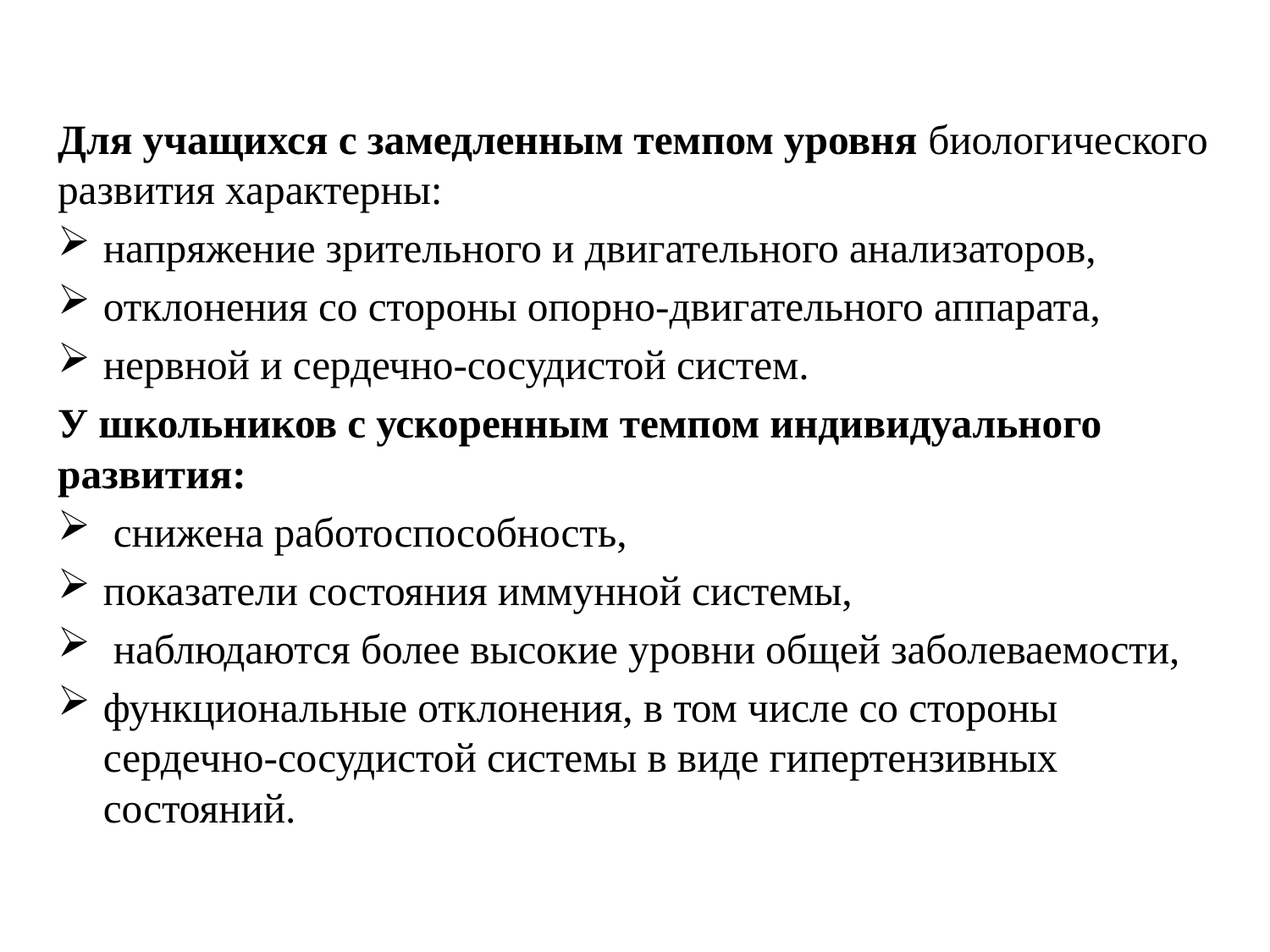

Для учащихся с замедленным темпом уровня биологического развития характерны:
напряжение зрительного и двигательного анализаторов,
отклонения со стороны опорно-двигательного аппарата,
нервной и сердечно-сосудистой систем.
У школьников с ускоренным темпом индивидуального развития:
 снижена работоспособность,
показатели состояния иммунной системы,
 наблюдаются более высокие уровни общей заболеваемости,
функциональные отклонения, в том числе со стороны сердечно-сосудистой системы в виде гипертензивных состояний.